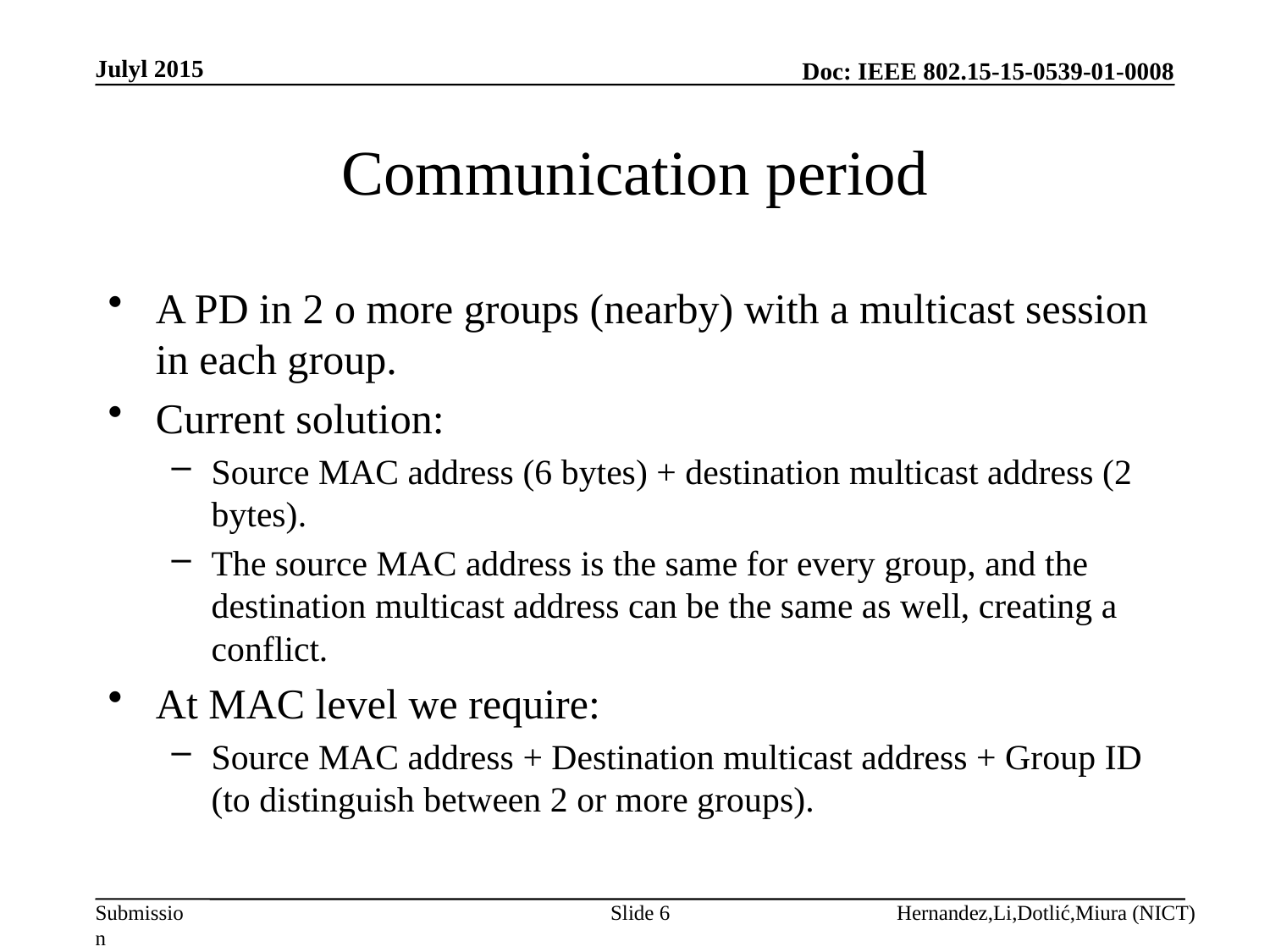

Julyl 2015
# Communication period
A PD in 2 o more groups (nearby) with a multicast session in each group.
Current solution:
Source MAC address (6 bytes) + destination multicast address (2 bytes).
The source MAC address is the same for every group, and the destination multicast address can be the same as well, creating a conflict.
At MAC level we require:
Source MAC address + Destination multicast address + Group ID (to distinguish between 2 or more groups).

Slide 6
Hernandez,Li,Dotlić,Miura (NICT)